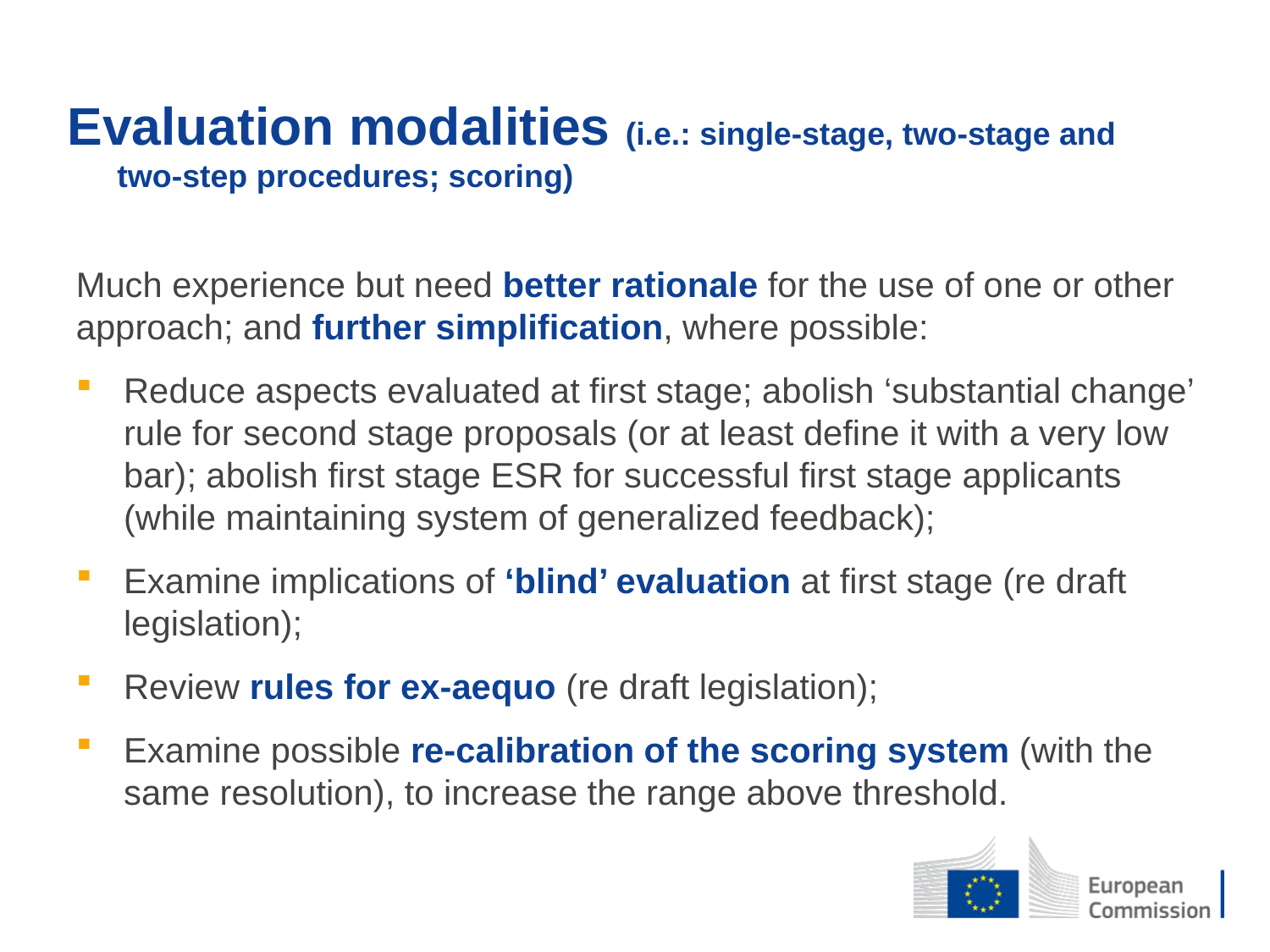

Evaluation modalities (i.e.: single-stage, two-stage and two-step procedures; scoring)
Much experience but need better rationale for the use of one or other approach; and further simplification, where possible:
Reduce aspects evaluated at first stage; abolish ‘substantial change’ rule for second stage proposals (or at least define it with a very low bar); abolish first stage ESR for successful first stage applicants (while maintaining system of generalized feedback);
Examine implications of ‘blind’ evaluation at first stage (re draft legislation);
Review rules for ex-aequo (re draft legislation);
Examine possible re-calibration of the scoring system (with the same resolution), to increase the range above threshold.